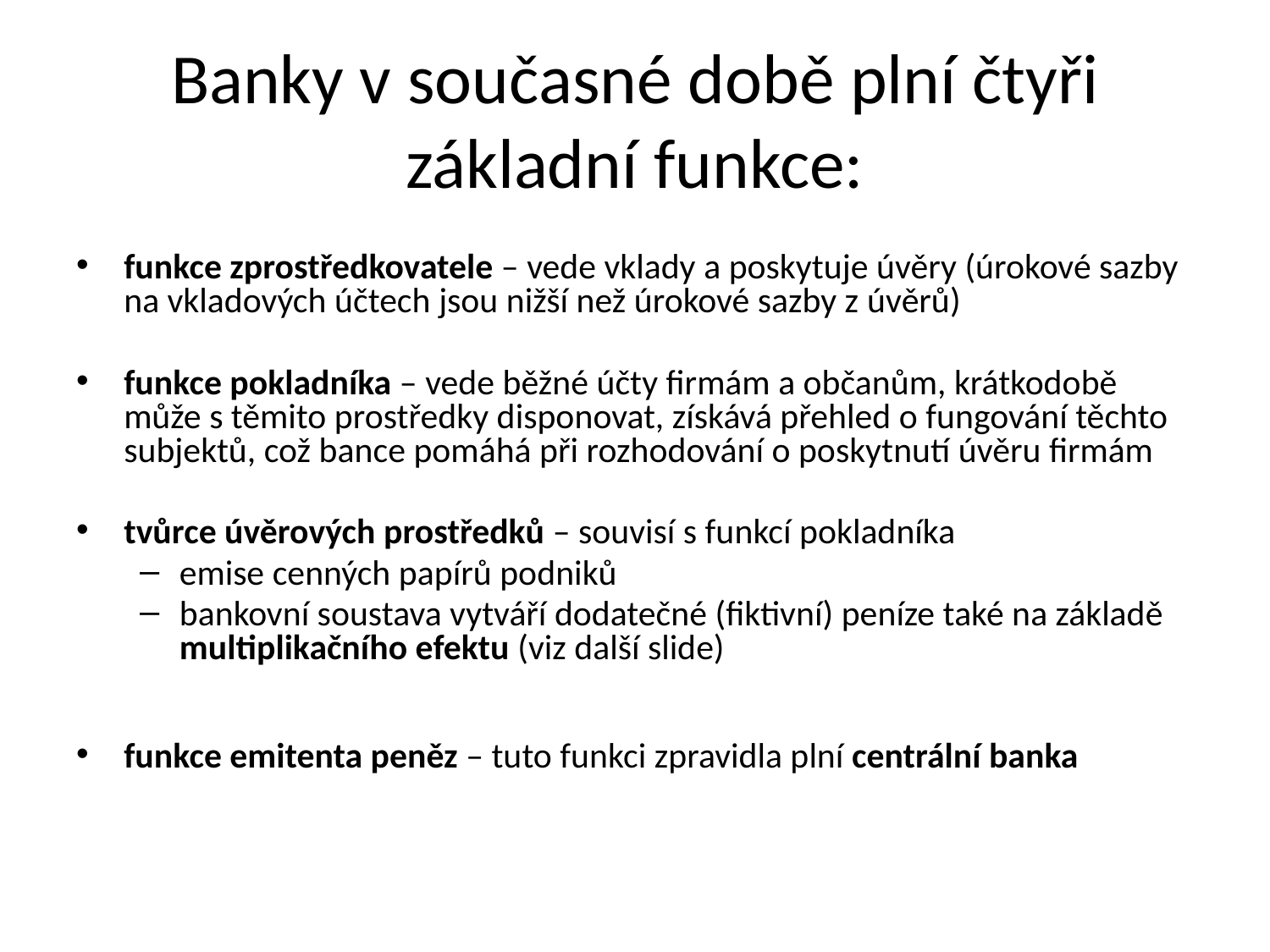

# Banky v současné době plní čtyři základní funkce:

funkce zprostředkovatele – vede vklady a poskytuje úvěry (úrokové sazby na vkladových účtech jsou nižší než úrokové sazby z úvěrů)

funkce pokladníka – vede běžné účty firmám a občanům, krátkodobě může s těmito prostředky disponovat, získává přehled o fungování těchto subjektů, což bance pomáhá při rozhodování o poskytnutí úvěru firmám

tvůrce úvěrových prostředků – souvisí s funkcí pokladníka
emise cenných papírů podniků
bankovní soustava vytváří dodatečné (fiktivní) peníze také na základě multiplikačního efektu (viz další slide)

funkce emitenta peněz – tuto funkci zpravidla plní centrální banka